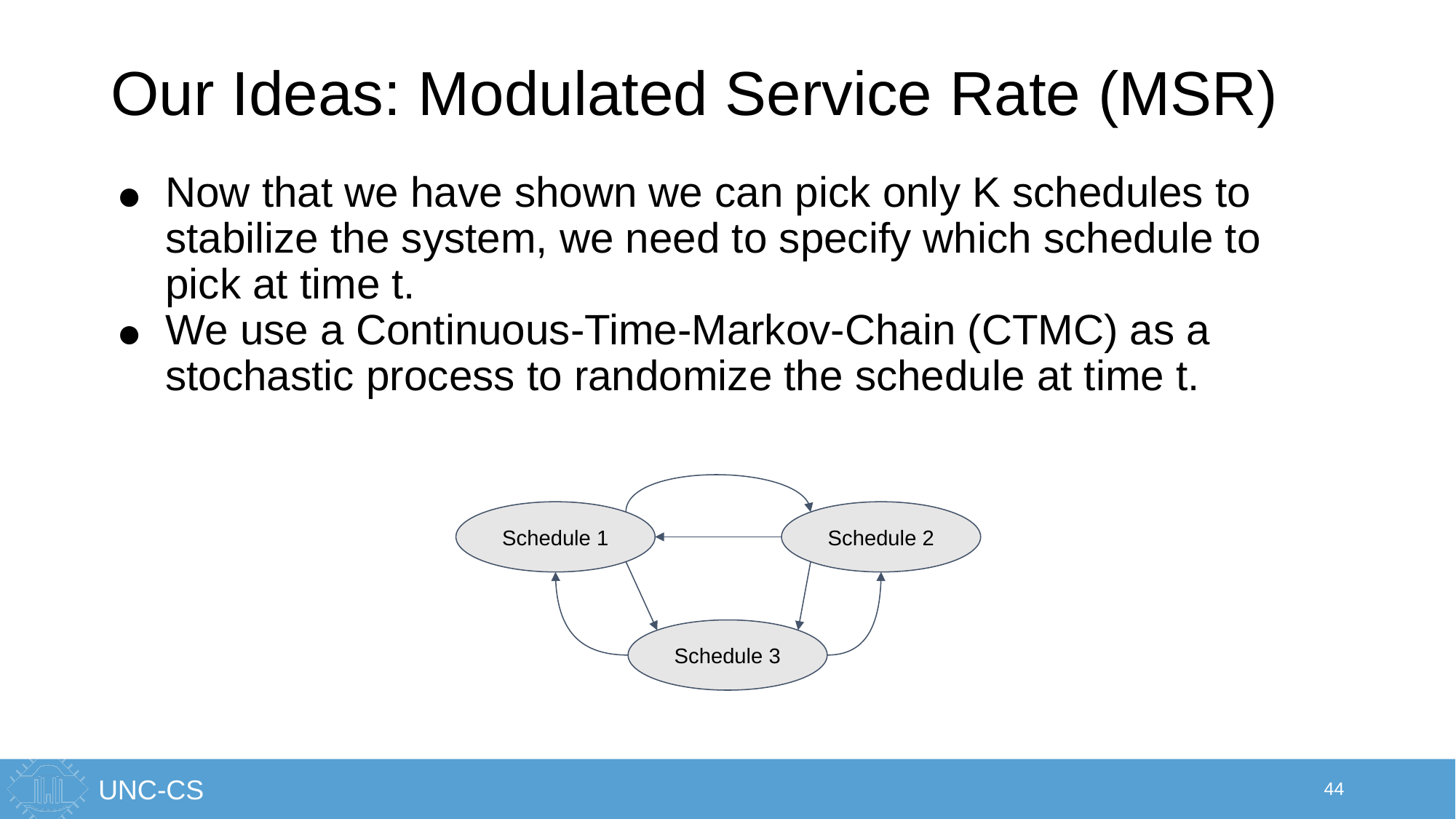

# Our Ideas: Modulated Service Rate (MSR)
Now that we have shown we can pick only K schedules to stabilize the system, we need to specify which schedule to pick at time t.
We use a Continuous-Time-Markov-Chain (CTMC) as a stochastic process to randomize the schedule at time t.
Schedule 1
Schedule 2
Schedule 3
44